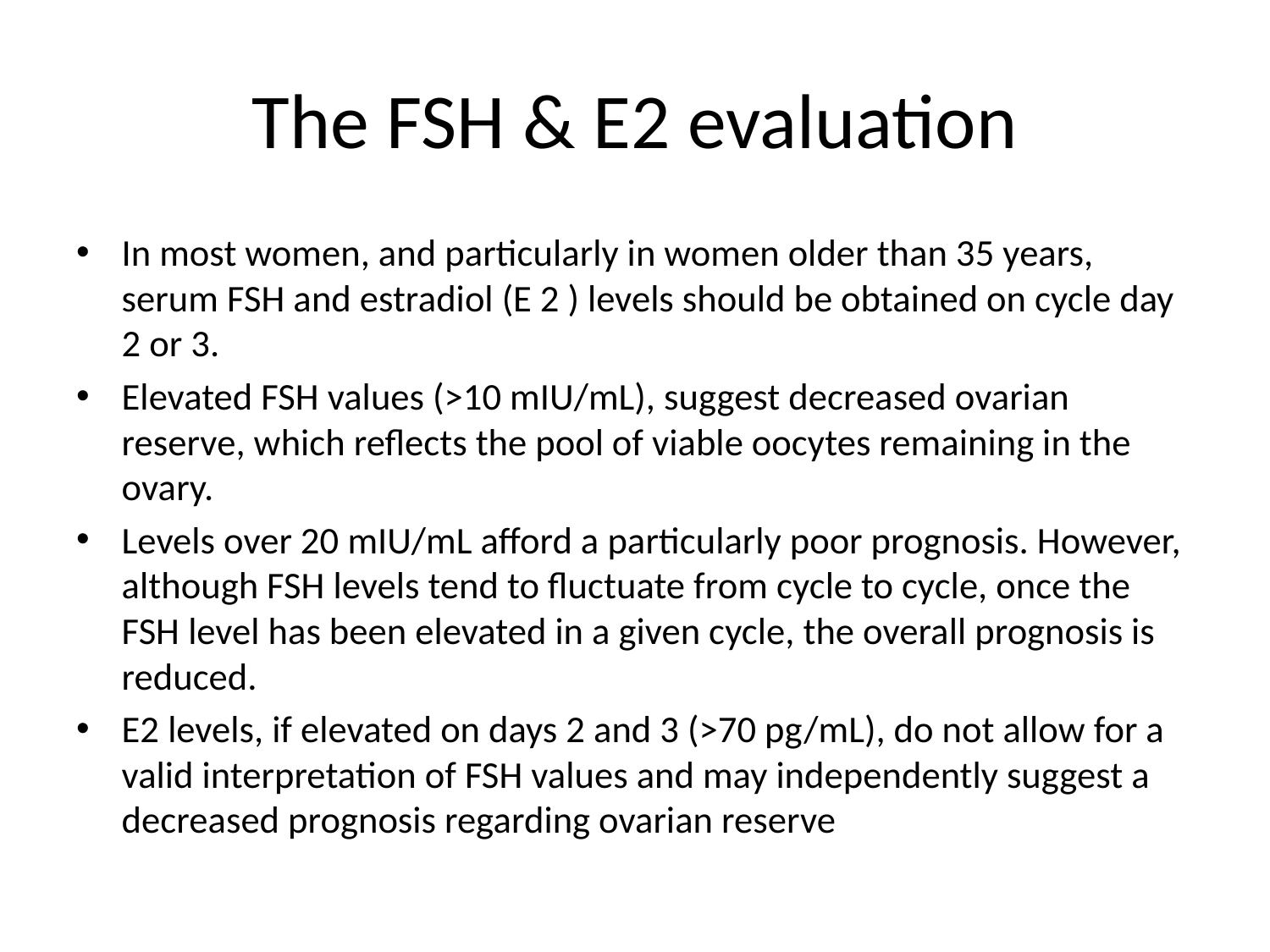

# The FSH & E2 evaluation
In most women, and particularly in women older than 35 years, serum FSH and estradiol (E 2 ) levels should be obtained on cycle day 2 or 3.
Elevated FSH values (>10 mIU/mL), suggest decreased ovarian reserve, which reflects the pool of viable oocytes remaining in the ovary.
Levels over 20 mIU/mL afford a particularly poor prognosis. However, although FSH levels tend to fluctuate from cycle to cycle, once the FSH level has been elevated in a given cycle, the overall prognosis is reduced.
E2 levels, if elevated on days 2 and 3 (>70 pg/mL), do not allow for a valid interpretation of FSH values and may independently suggest a decreased prognosis regarding ovarian reserve